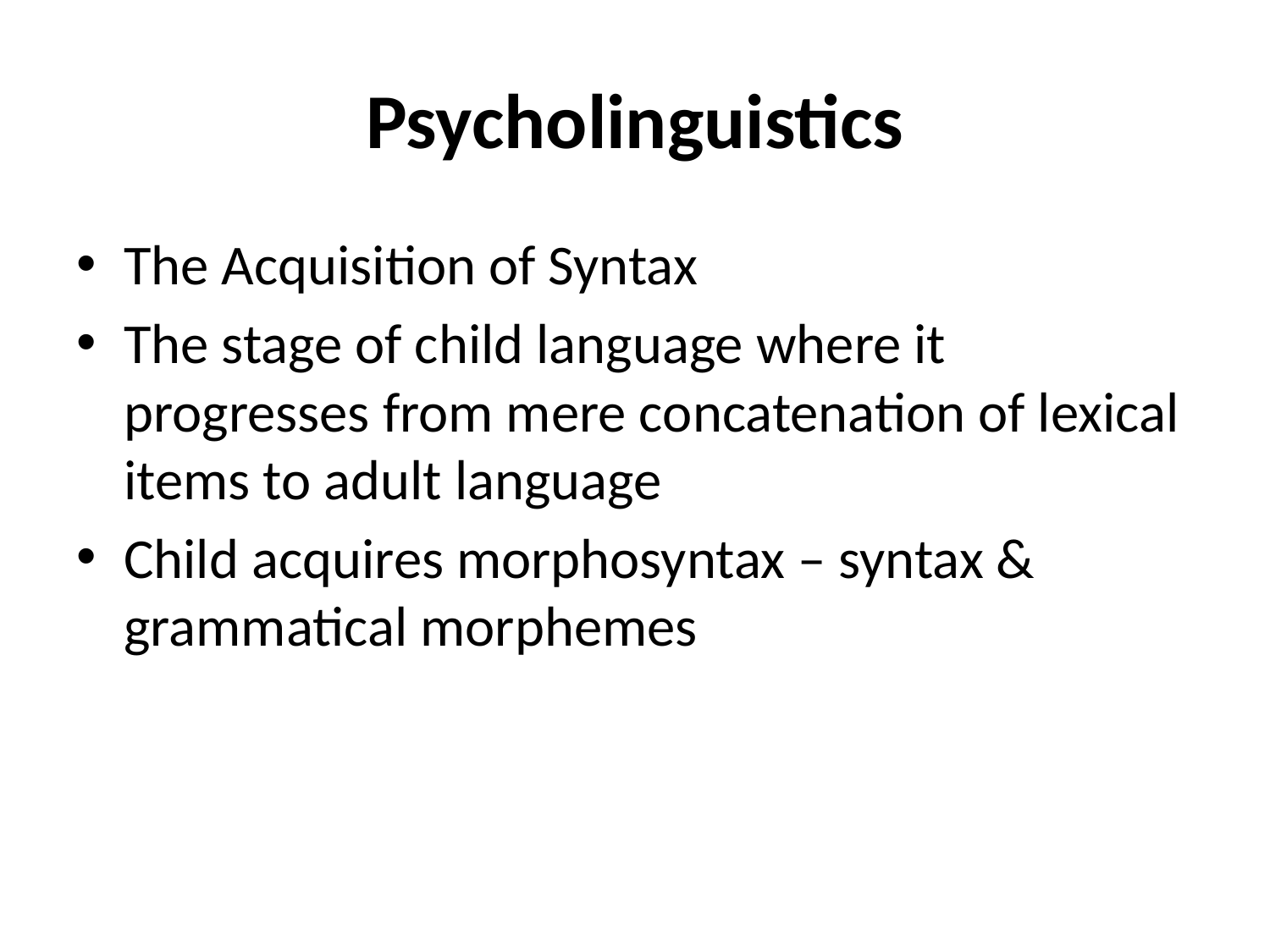

# Psycholinguistics
The Acquisition of Syntax
The stage of child language where it progresses from mere concatenation of lexical items to adult language
Child acquires morphosyntax – syntax & grammatical morphemes